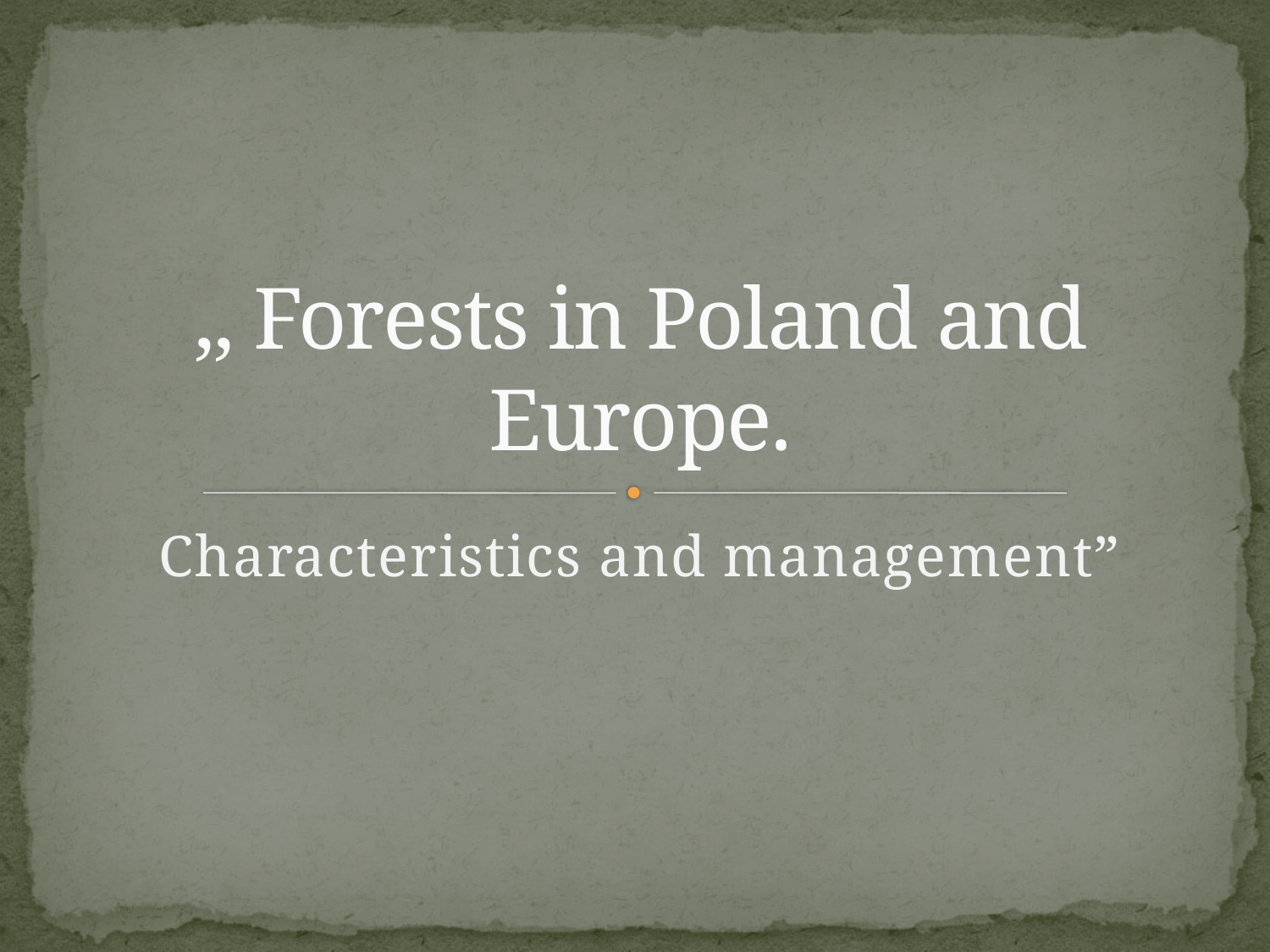

# ,, Forests in Poland and Europe.
Characteristics and management”